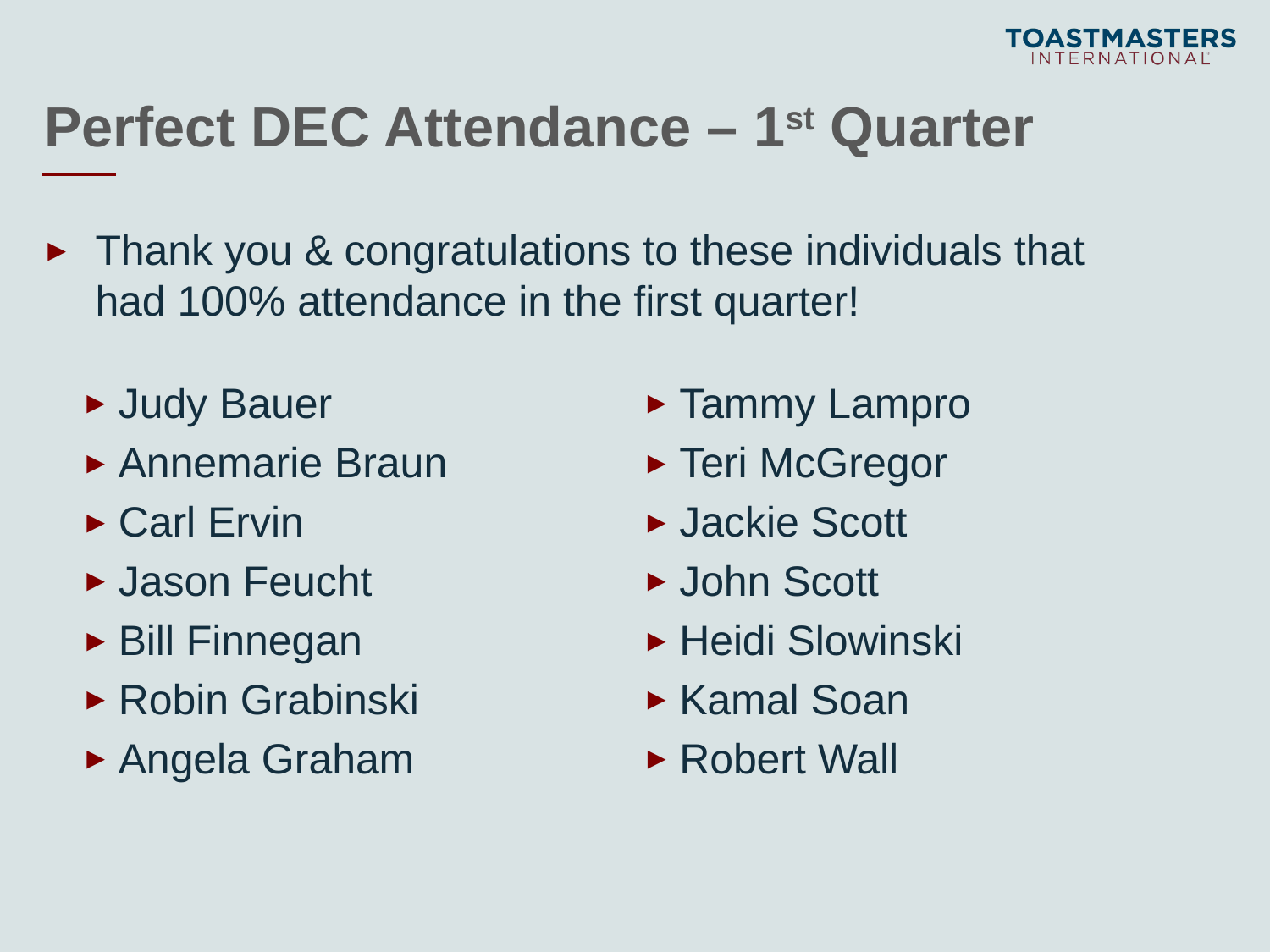

# Perfect DEC Attendance – 1st Quarter
Thank you & congratulations to these individuals that had 100% attendance in the first quarter!
Judy Bauer
Annemarie Braun
Carl Ervin
Jason Feucht
Bill Finnegan
Robin Grabinski
Angela Graham

Tammy Lampro
Teri McGregor
Jackie Scott
John Scott
Heidi Slowinski
Kamal Soan
Robert Wall